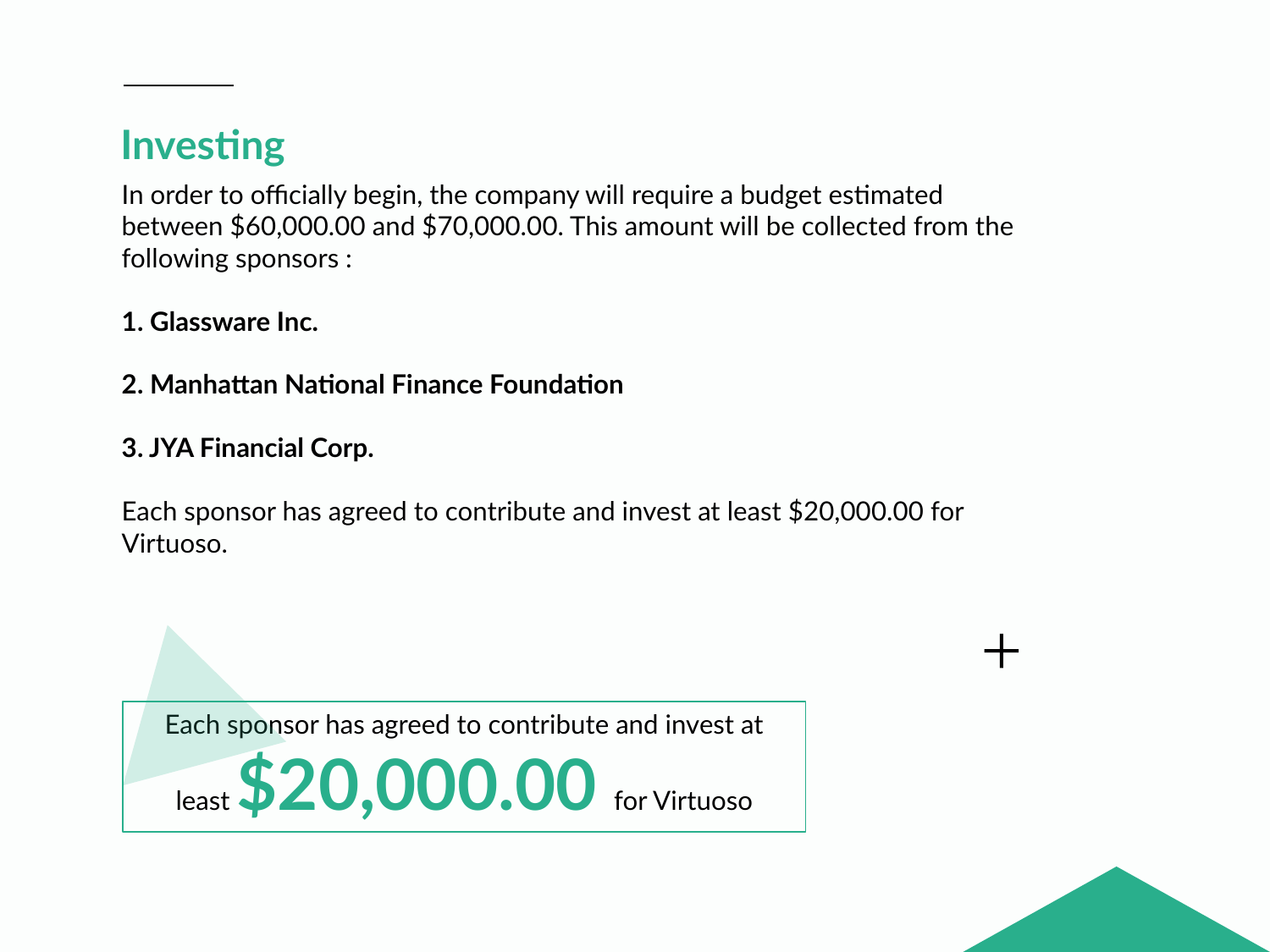

Investing
In order to officially begin, the company will require a budget estimated between $60,000.00 and $70,000.00. This amount will be collected from the following sponsors :
1. Glassware Inc.
2. Manhattan National Finance Foundation
3. JYA Financial Corp.
Each sponsor has agreed to contribute and invest at least $20,000.00 for Virtuoso.

Each sponsor has agreed to contribute and invest at least $20,000.00 for Virtuoso